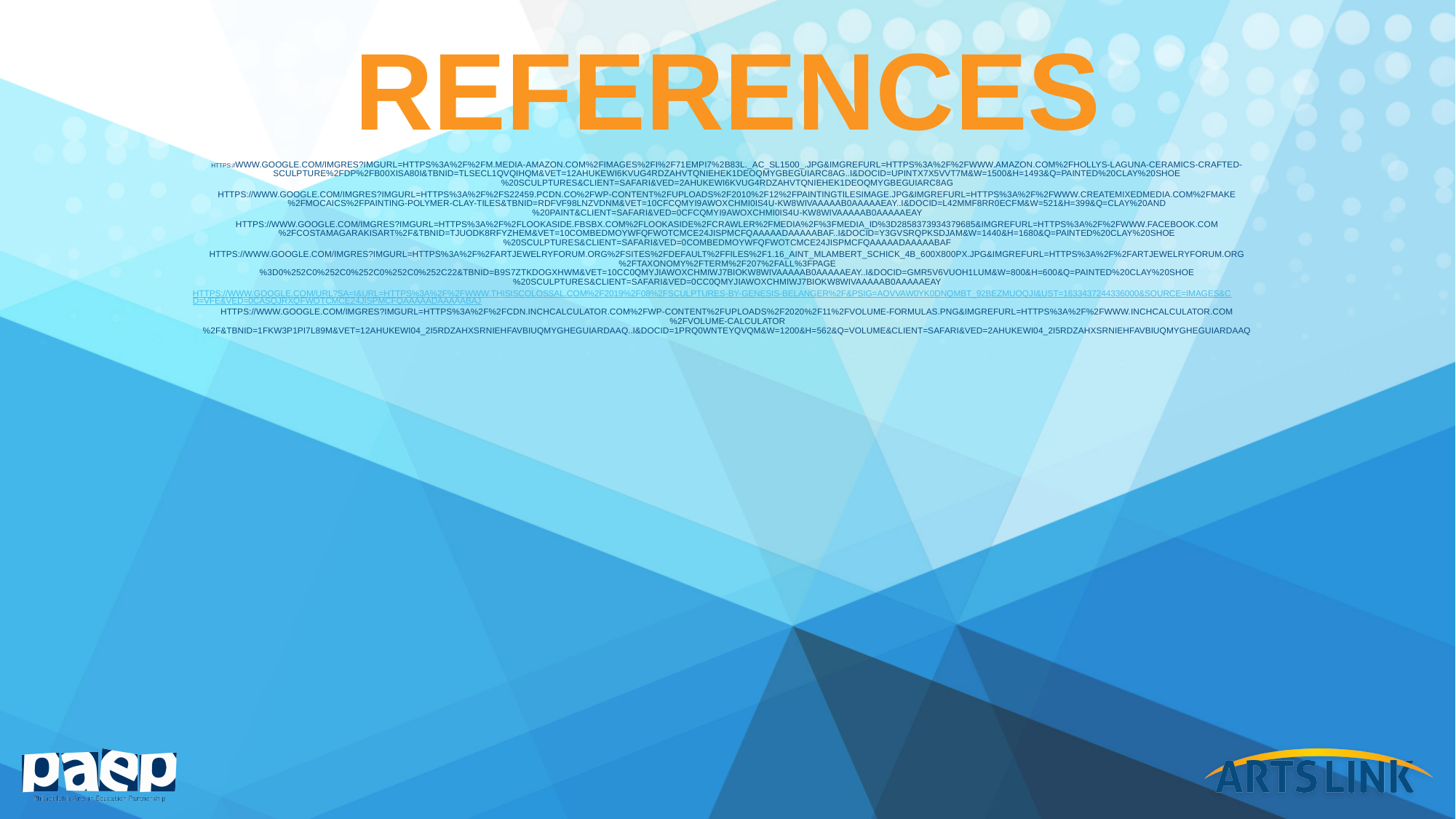

# references
https://www.google.com/imgres?imgurl=https%3A%2F%2Fm.media-amazon.com%2Fimages%2FI%2F71eMPI7%2B83L._AC_SL1500_.jpg&imgrefurl=https%3A%2F%2Fwww.amazon.com%2FHollys-Laguna-Ceramics-Crafted-Sculpture%2Fdp%2FB00XISA80I&tbnid=TLsEcL1qVQihqM&vet=12ahUKEwi6kvuG4rDzAhVTqnIEHek1DeoQMygBegUIARC8Ag..i&docid=UPIntX7x5Vvt7M&w=1500&h=1493&q=painted%20clay%20shoe%20sculptures&client=safari&ved=2ahUKEwi6kvuG4rDzAhVTqnIEHek1DeoQMygBegUIARC8Ag
https://www.google.com/imgres?imgurl=https%3A%2F%2Fs22459.pcdn.co%2Fwp-content%2Fuploads%2F2010%2F12%2FPaintingTilesimage.jpg&imgrefurl=https%3A%2F%2Fwww.createmixedmedia.com%2Fmake%2Fmocaics%2Fpainting-polymer-clay-tiles&tbnid=RdFvf98LNzvDnM&vet=10CFcQMyi9AWoXChMI0IS4u-Kw8wIVAAAAAB0AAAAAEAY..i&docid=l42MmF8rR0ECfM&w=521&h=399&q=clay%20and%20paint&client=safari&ved=0CFcQMyi9AWoXChMI0IS4u-Kw8wIVAAAAAB0AAAAAEAY
https://www.google.com/imgres?imgurl=https%3A%2F%2Flookaside.fbsbx.com%2Flookaside%2Fcrawler%2Fmedia%2F%3Fmedia_id%3D2858373934379685&imgrefurl=https%3A%2F%2Fwww.facebook.com%2FCostaMagarakisArt%2F&tbnid=tJuodk8RFYZHeM&vet=10COMBEDMoywFqFwoTCMCe24jisPMCFQAAAAAdAAAAABAF..i&docid=Y3gVsRQPKsdJAM&w=1440&h=1680&q=painted%20clay%20shoe%20sculptures&client=safari&ved=0COMBEDMoywFqFwoTCMCe24jisPMCFQAAAAAdAAAAABAF
https://www.google.com/imgres?imgurl=https%3A%2F%2Fartjewelryforum.org%2Fsites%2Fdefault%2Ffiles%2F1.16_AINT_MLAMBERT_Schick_4b_600x800px.jpg&imgrefurl=https%3A%2F%2Fartjewelryforum.org%2Ftaxonomy%2Fterm%2F207%2Fall%3Fpage%3D0%252C0%252C0%252C0%252C0%252C22&tbnid=b9s7ZTKDoGXHWM&vet=10CC0QMyjiAWoXChMIwJ7biOKw8wIVAAAAAB0AAAAAEAY..i&docid=GMR5V6VUoH1luM&w=800&h=600&q=painted%20clay%20shoe%20sculptures&client=safari&ved=0CC0QMyjiAWoXChMIwJ7biOKw8wIVAAAAAB0AAAAAEAY
https://www.google.com/url?sa=i&url=https%3A%2F%2Fwww.thisiscolossal.com%2F2019%2F08%2Fsculptures-by-genesis-belanger%2F&psig=AOvVaw0yk0dnqMbT_92BEZMUOQjI&ust=1633437244336000&source=images&cd=vfe&ved=0CAsQjRxqFwoTCMCe24jisPMCFQAAAAAdAAAAABAJ
https://www.google.com/imgres?imgurl=https%3A%2F%2Fcdn.inchcalculator.com%2Fwp-content%2Fuploads%2F2020%2F11%2Fvolume-formulas.png&imgrefurl=https%3A%2F%2Fwww.inchcalculator.com%2Fvolume-calculator%2F&tbnid=1fkW3p1pI7l89M&vet=12ahUKEwi04_2i5rDzAhXSrnIEHfAvBiUQMygHegUIARDaAQ..i&docid=1PrQ0WnteYQVQM&w=1200&h=562&q=volume&client=safari&ved=2ahUKEwi04_2i5rDzAhXSrnIEHfAvBiUQMygHegUIARDaAQ